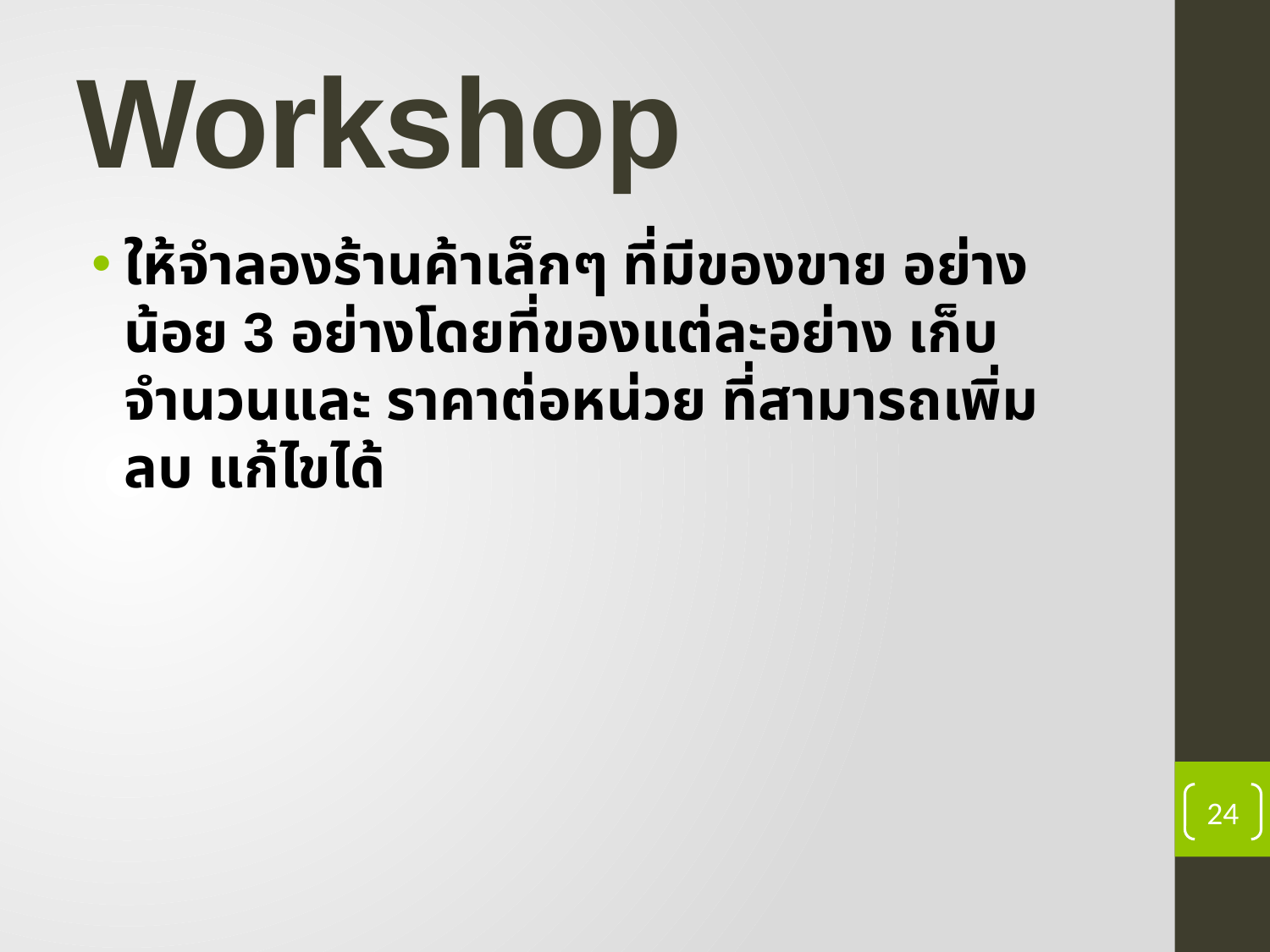

# Workshop
ให้จำลองร้านค้าเล็กๆ ที่มีของขาย อย่างน้อย 3 อย่างโดยที่ของแต่ละอย่าง เก็บจำนวนและ ราคาต่อหน่วย ที่สามารถเพิ่ม ลบ แก้ไขได้
24